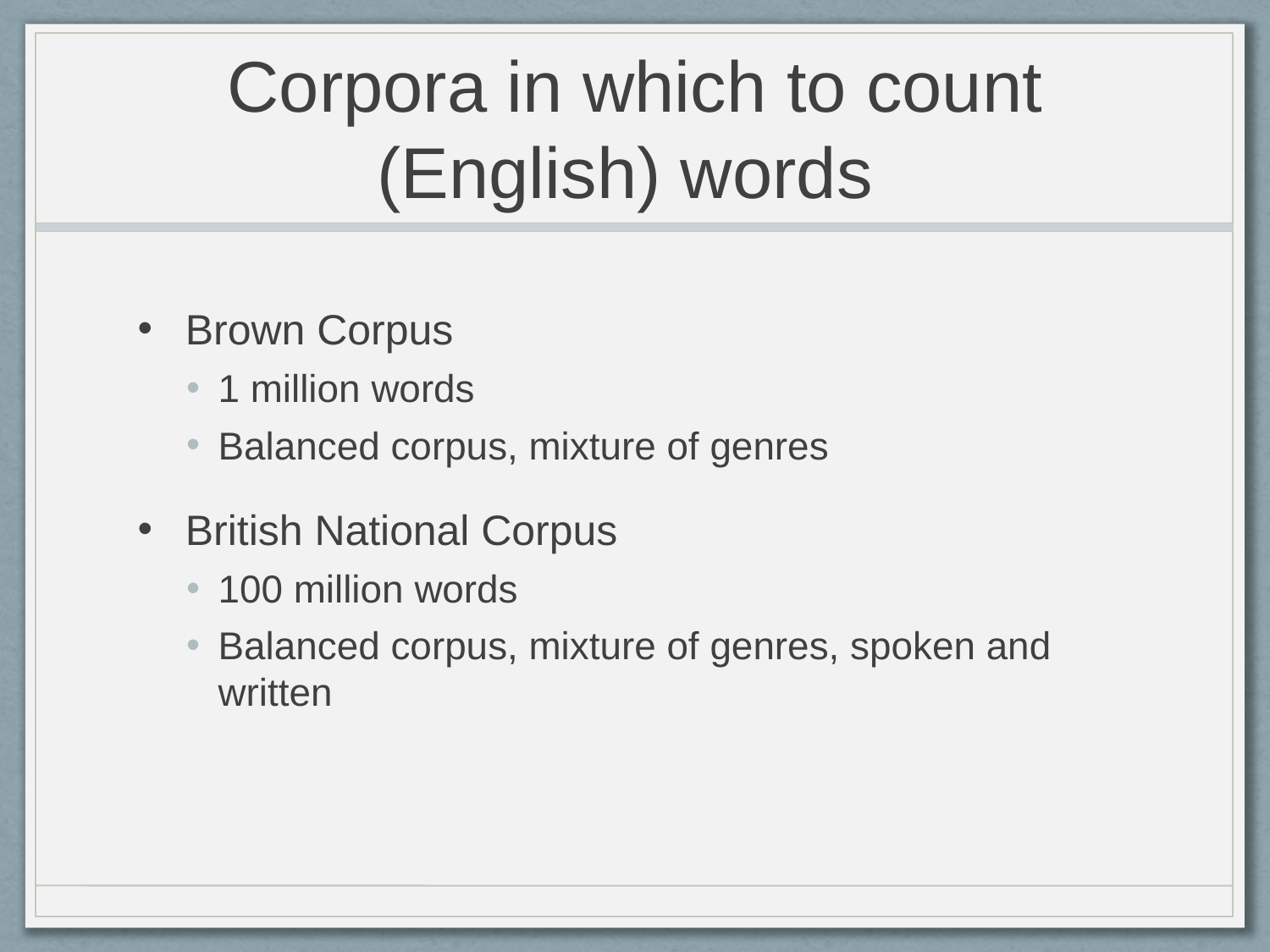

# Corpora in which to count (English) words
Brown Corpus
1 million words
Balanced corpus, mixture of genres
British National Corpus
100 million words
Balanced corpus, mixture of genres, spoken and written